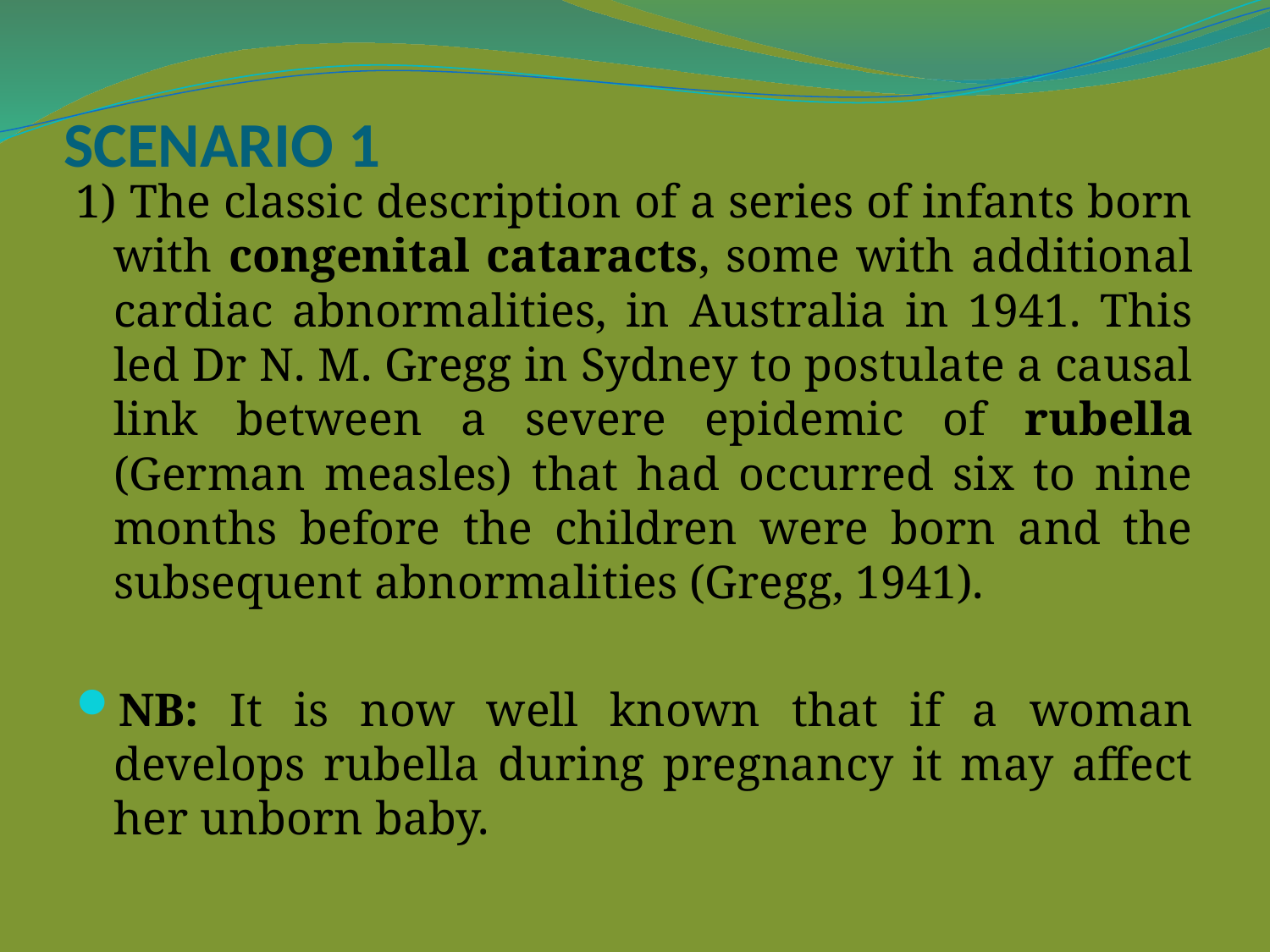

# SCENARIO 1
1) The classic description of a series of infants born with congenital cataracts, some with additional cardiac abnormalities, in Australia in 1941. This led Dr N. M. Gregg in Sydney to postulate a causal link between a severe epidemic of rubella (German measles) that had occurred six to nine months before the children were born and the subsequent abnormalities (Gregg, 1941).

NB: It is now well known that if a woman develops rubella during pregnancy it may affect her unborn baby.